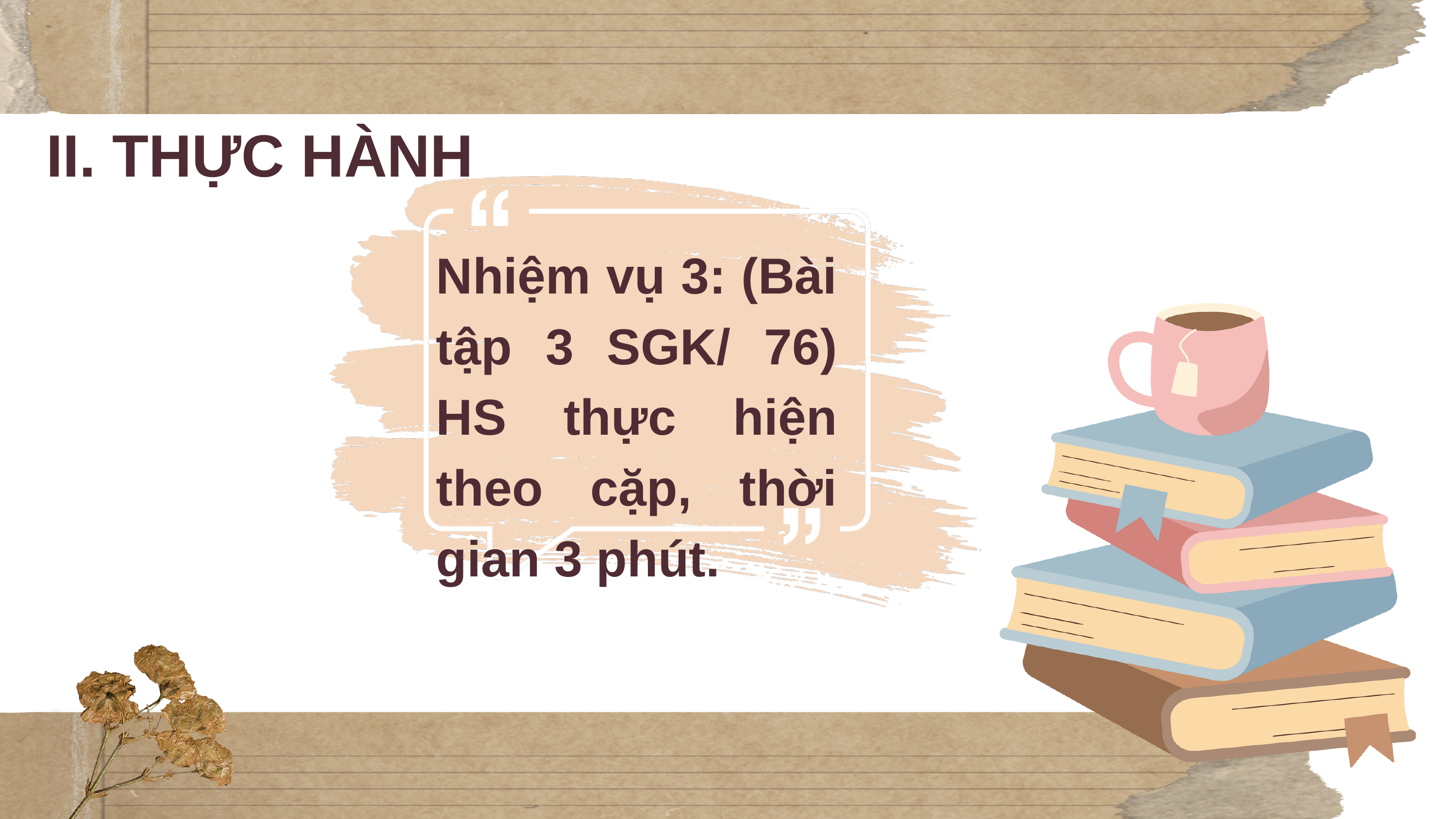

II. THỰC HÀNH

Nhiệm vụ 3: (Bài tập 3 SGK/ 76) HS thực hiện theo cặp, thời gian 3 phút.